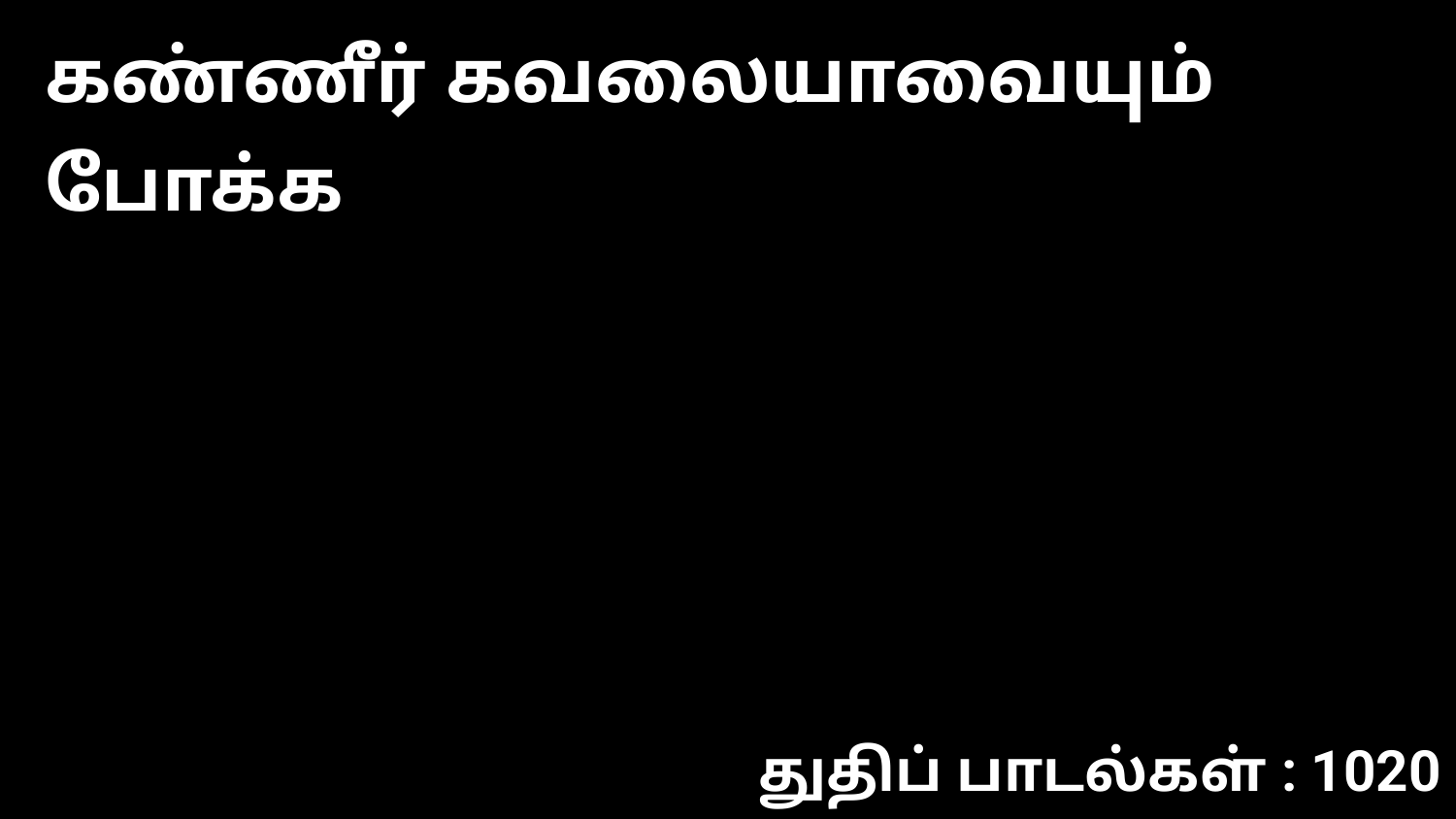

கண்ணீர் கவலையாவையும் போக்க
துதிப் பாடல்கள் : 1020